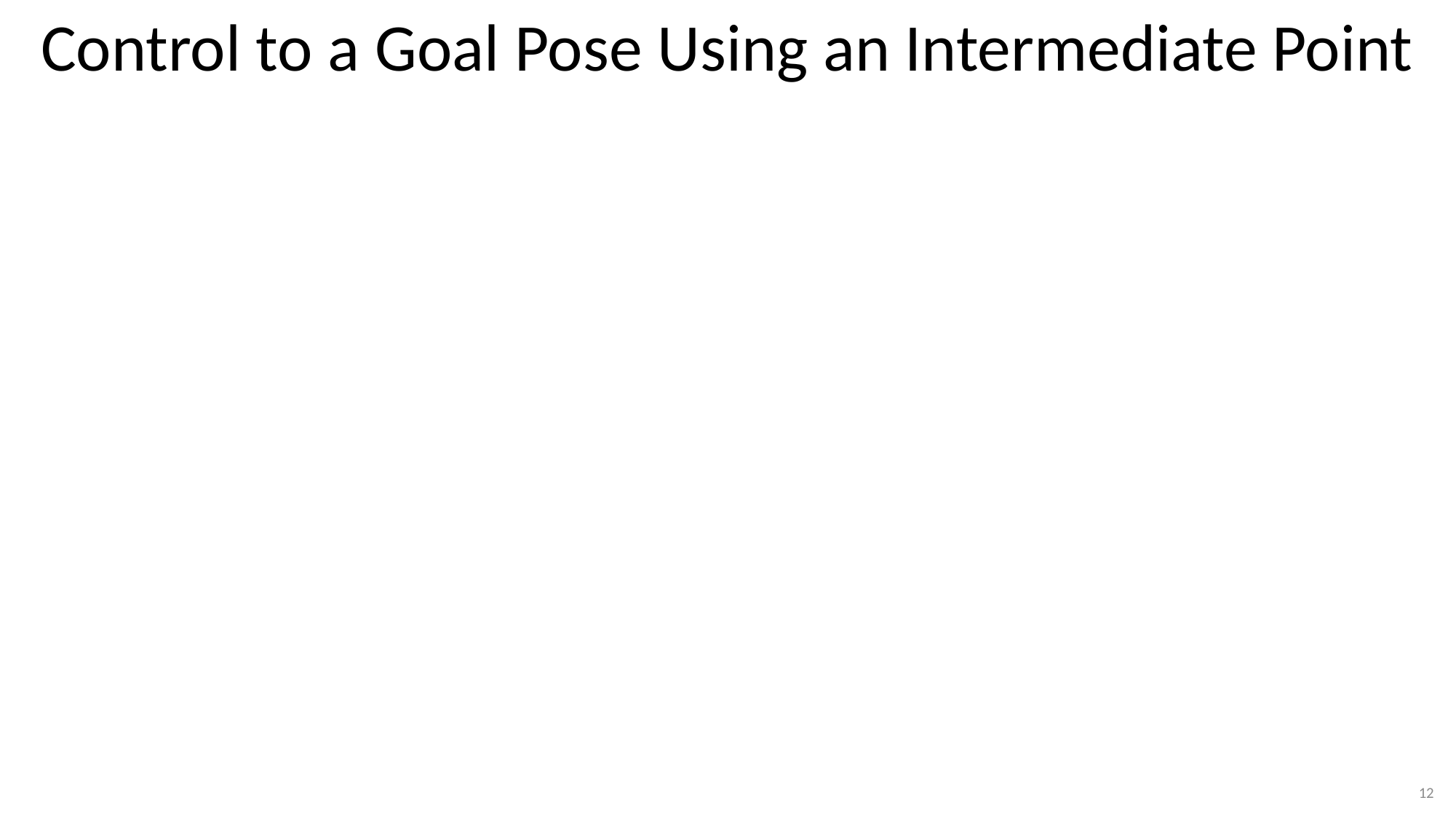

# Control to a Goal Pose Using an Intermediate Point

12